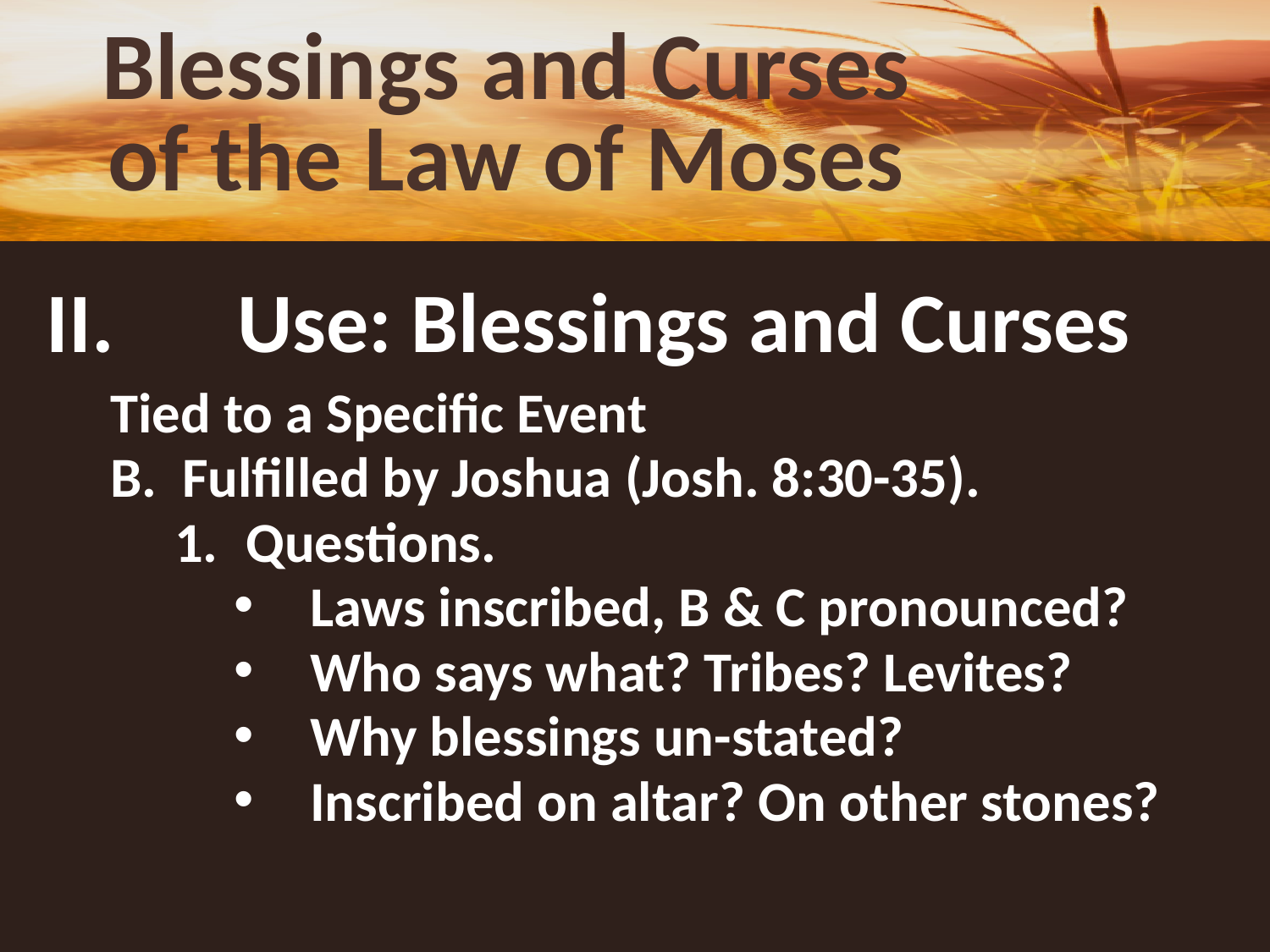

# Blessings and Curses of the Law of Moses
II. 	Use: Blessings and Curses
Tied to a Specific Event
Fulfilled by Joshua (Josh. 8:30-35).
Questions.
Laws inscribed, B & C pronounced?
Who says what? Tribes? Levites?
Why blessings un-stated?
Inscribed on altar? On other stones?